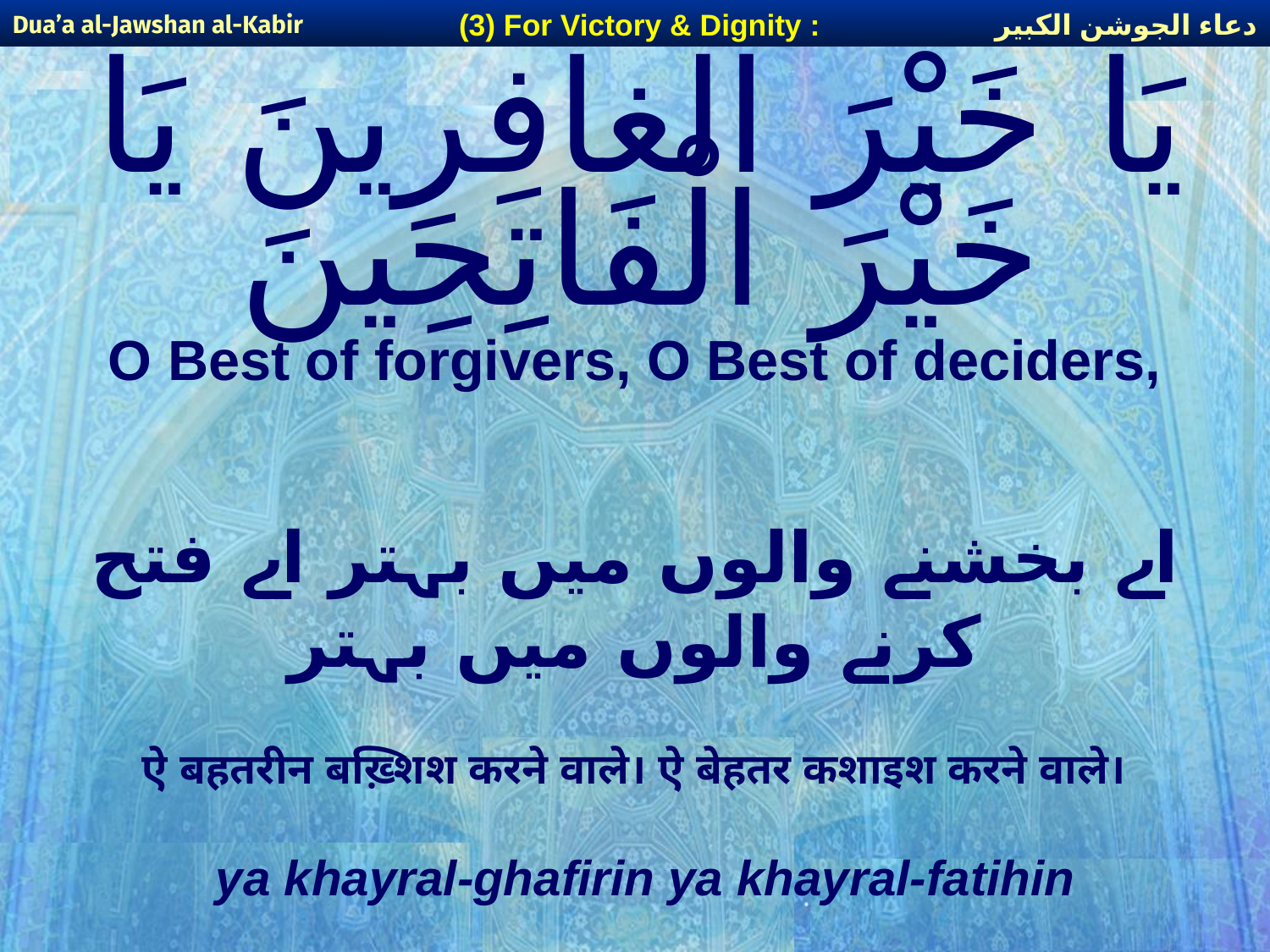

دعاء الجوشن الكبير
(3) For Victory & Dignity :
Dua’a al-Jawshan al-Kabir
# يَا خَيْرَ الْغافِرِينَ يَا خَيْرَ الْفَاتِحِينَ
O Best of forgivers, O Best of deciders,
اے بخشنے والوں میں بہتر اے فتح کرنے والوں میں بہتر
ऐ बहतरीन बख़्शिश करने वाले। ऐ बेहतर कशाइश करने वाले।
ya khayral-ghafirin ya khayral-fatihin